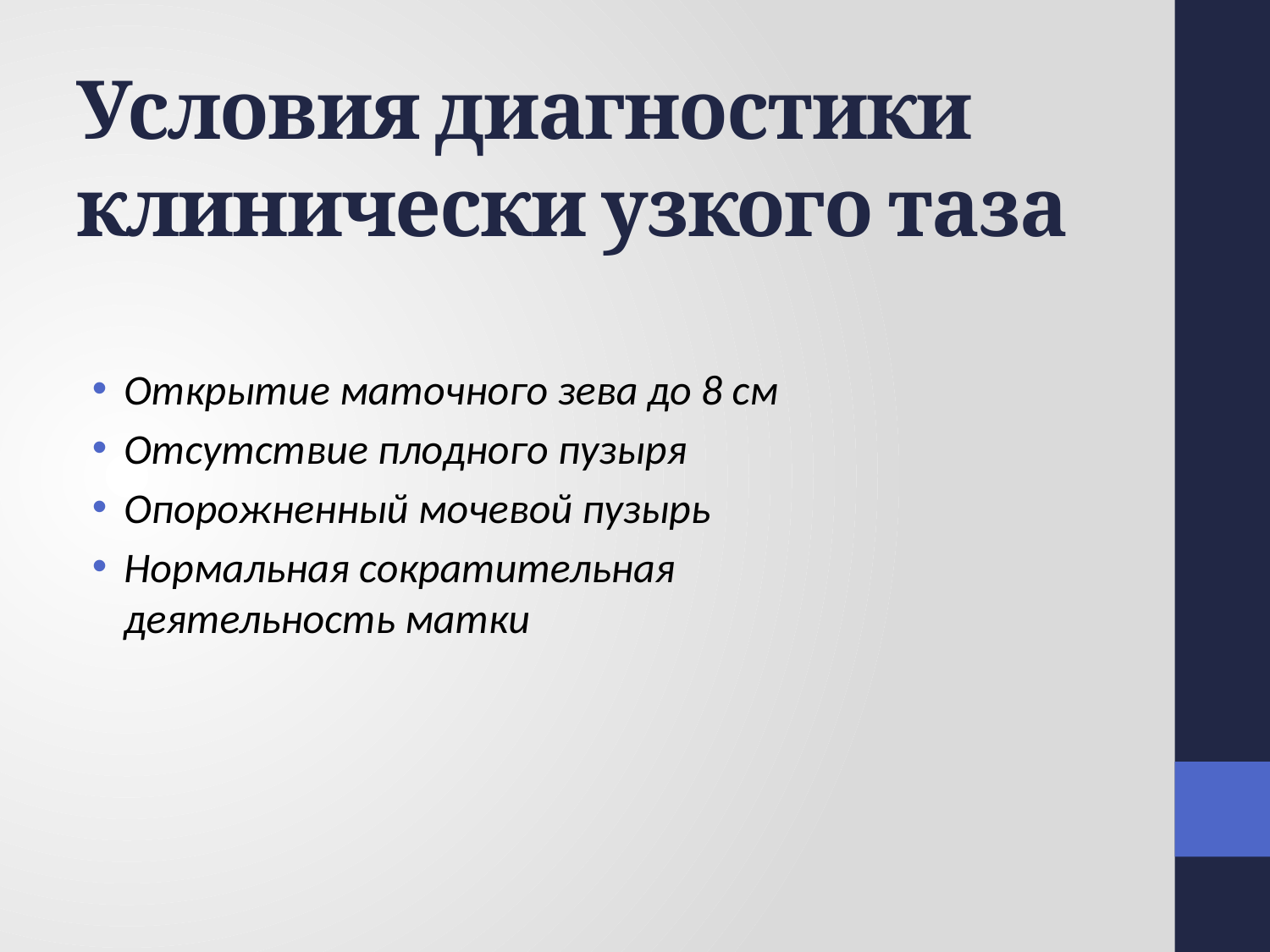

# Условия диагностики клинически узкого таза
Открытие маточного зева до 8 см
Отсутствие плодного пузыря
Опорожненный мочевой пузырь
Нормальная сократительная
деятельность матки